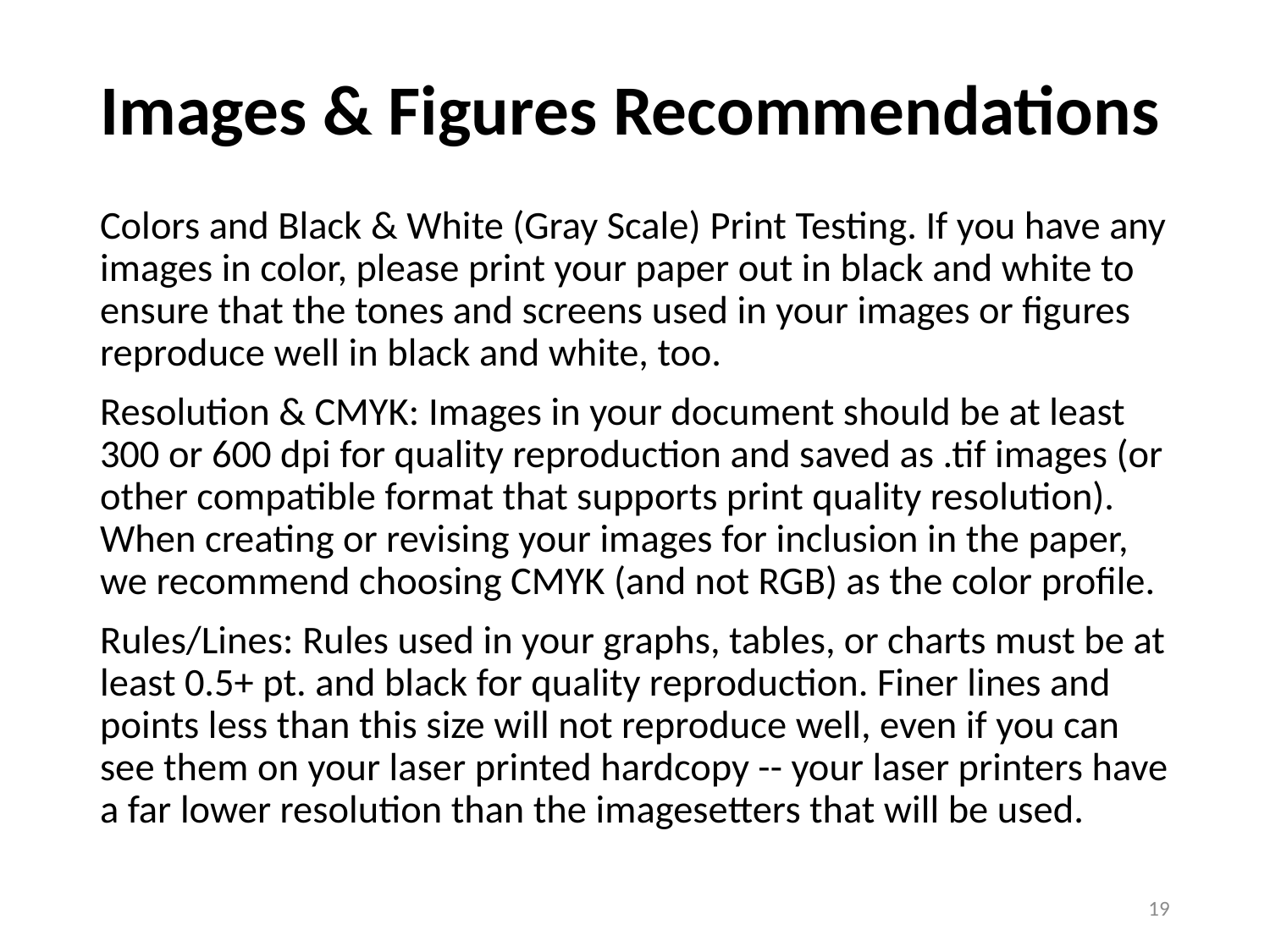

# Images & Figures Recommendations
Colors and Black & White (Gray Scale) Print Testing. If you have any images in color, please print your paper out in black and white to ensure that the tones and screens used in your images or figures reproduce well in black and white, too.
Resolution & CMYK: Images in your document should be at least 300 or 600 dpi for quality reproduction and saved as .tif images (or other compatible format that supports print quality resolution). When creating or revising your images for inclusion in the paper, we recommend choosing CMYK (and not RGB) as the color profile.
Rules/Lines: Rules used in your graphs, tables, or charts must be at least 0.5+ pt. and black for quality reproduction. Finer lines and points less than this size will not reproduce well, even if you can see them on your laser printed hardcopy -- your laser printers have a far lower resolution than the imagesetters that will be used.
19